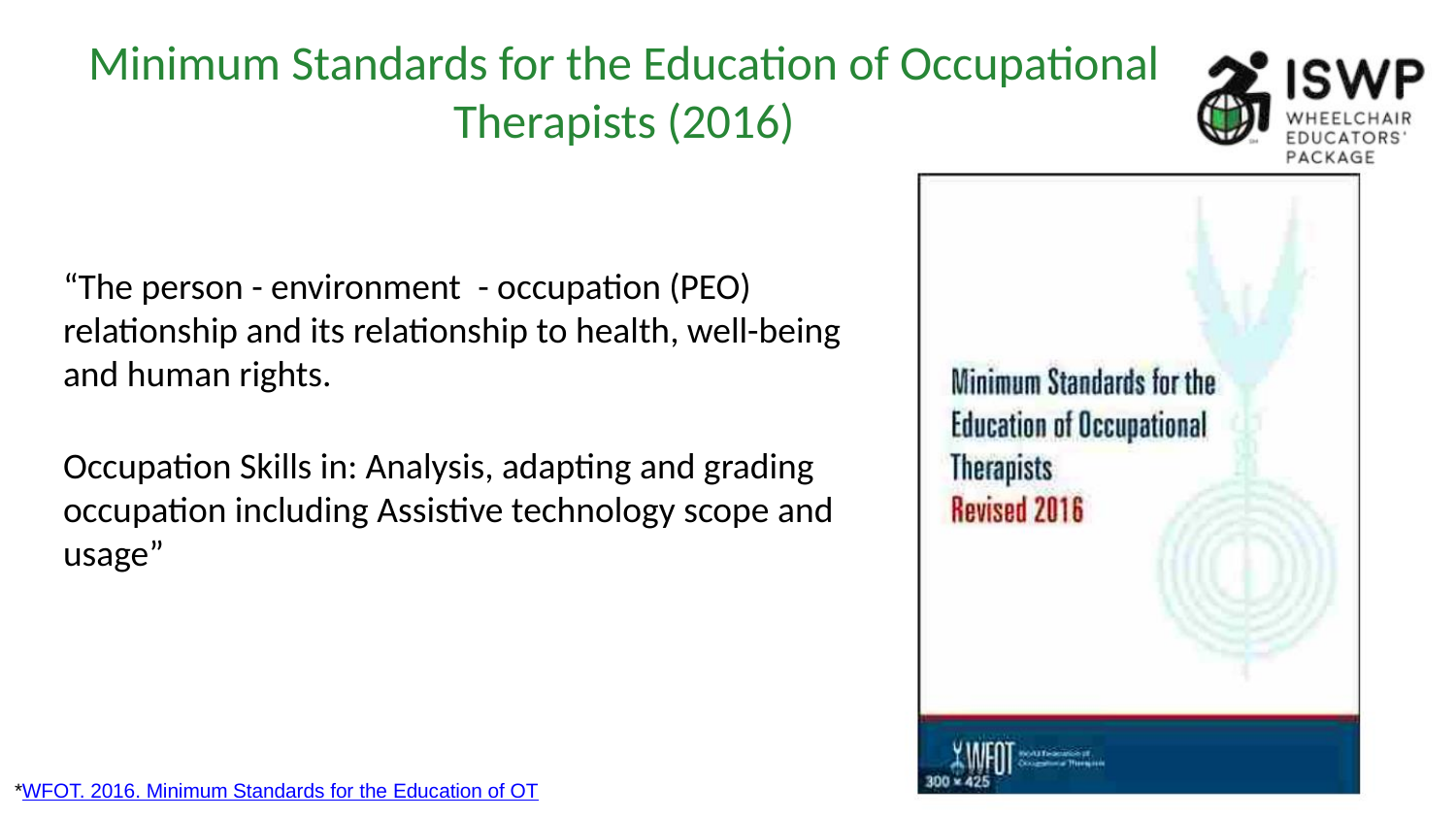

Minimum Standards for the Education of Occupational Therapists (2016)
“The person - environment  - occupation (PEO) relationship and its relationship to health, well-being and human rights.
Occupation Skills in: Analysis, adapting and grading occupation including Assistive technology scope and usage”

*WFOT. 2016. Minimum Standards for the Education of OT